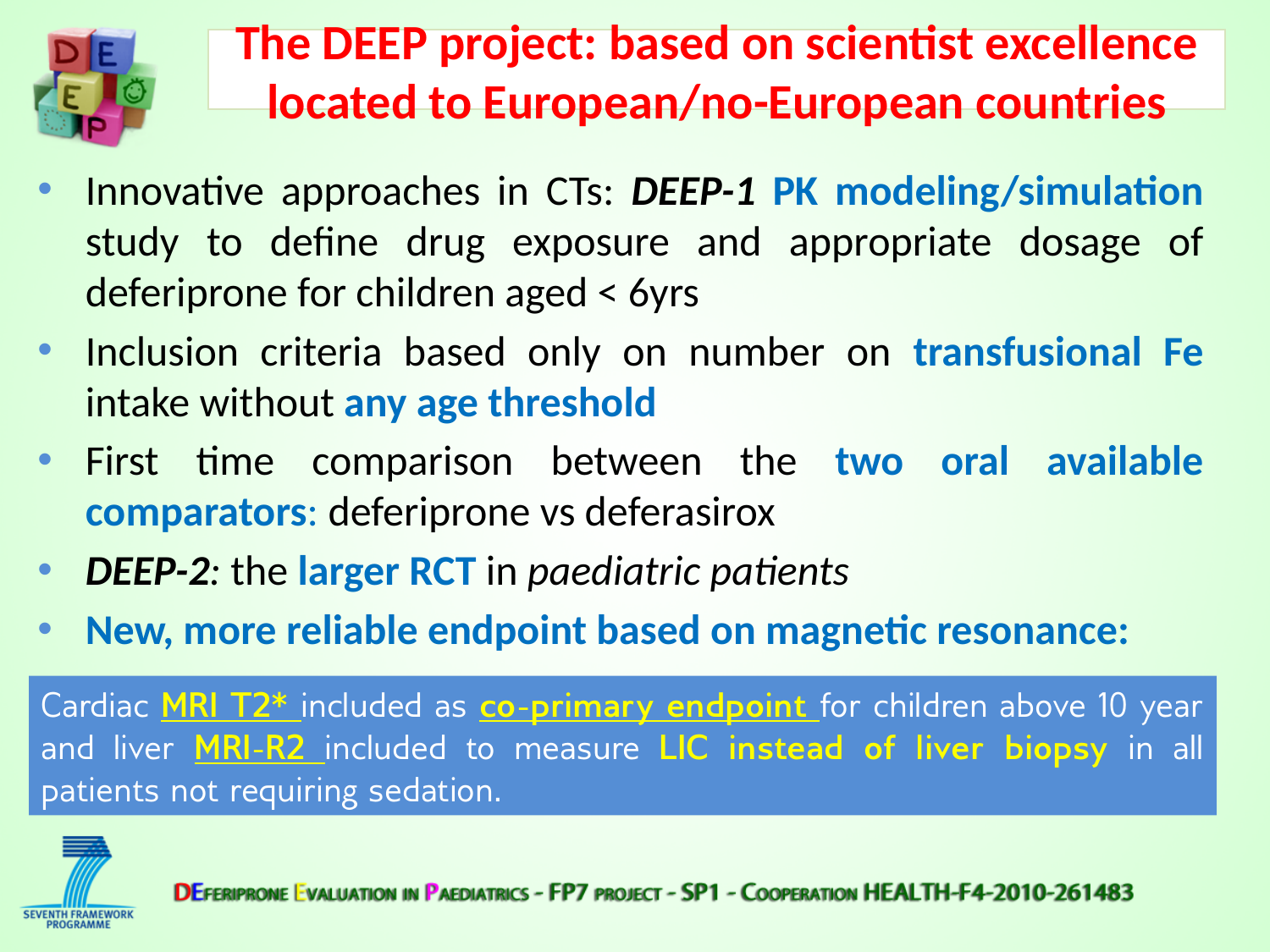

# The DEEP project: based on scientist excellence located to European/no-European countries
Innovative approaches in CTs: DEEP-1 PK modeling/simulation study to define drug exposure and appropriate dosage of deferiprone for children aged < 6yrs
Inclusion criteria based only on number on transfusional Fe intake without any age threshold
First time comparison between the two oral available comparators: deferiprone vs deferasirox
DEEP-2: the larger RCT in paediatric patients
New, more reliable endpoint based on magnetic resonance:

Cardiac MRI T2* included as co-primary endpoint for children above 10 year and liver MRI-R2 included to measure LIC instead of liver biopsy in all patients not requiring sedation.